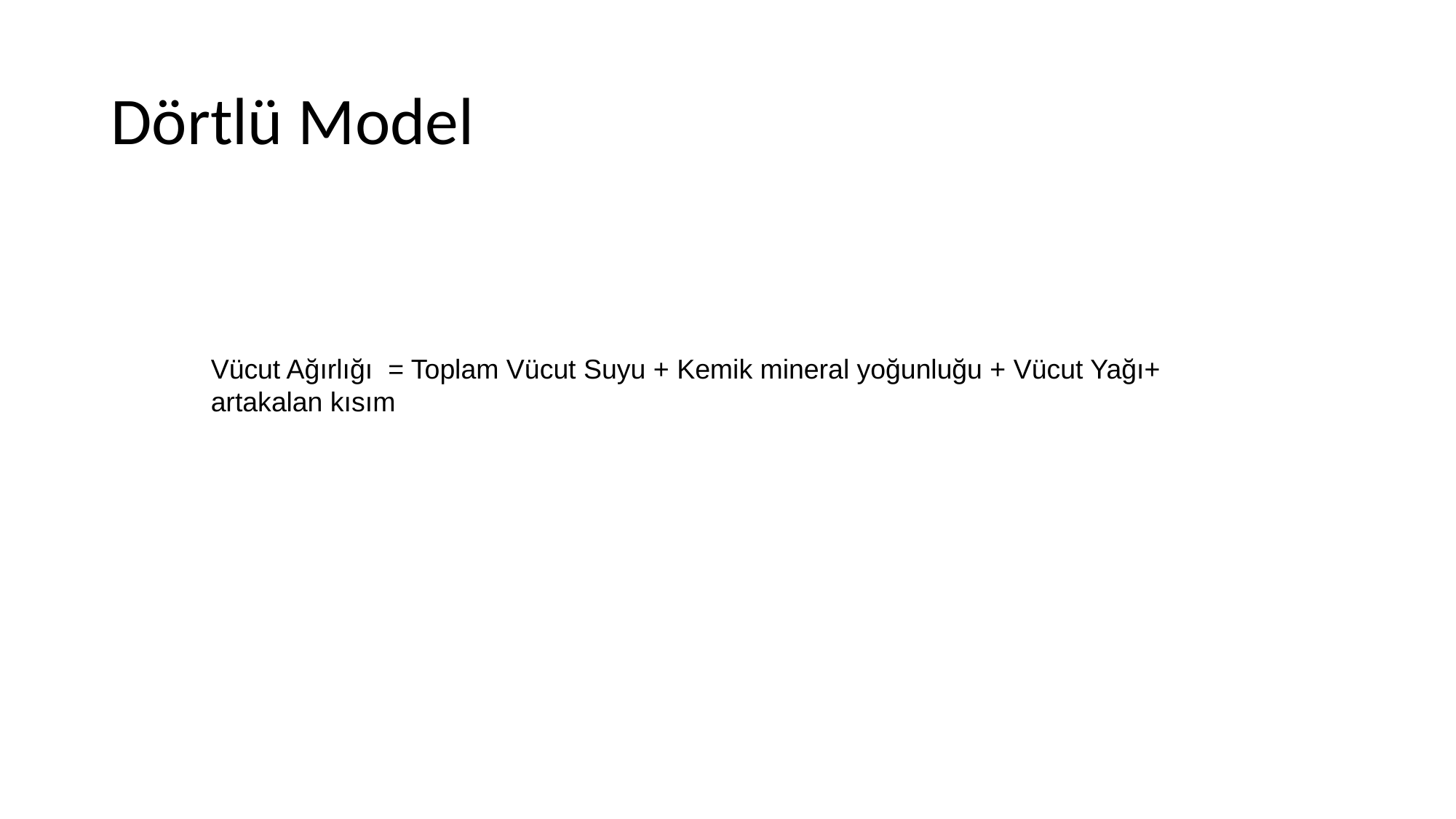

# Dörtlü Model
Vücut Ağırlığı  = Toplam Vücut Suyu + Kemik mineral yoğunluğu + Vücut Yağı+ artakalan kısım